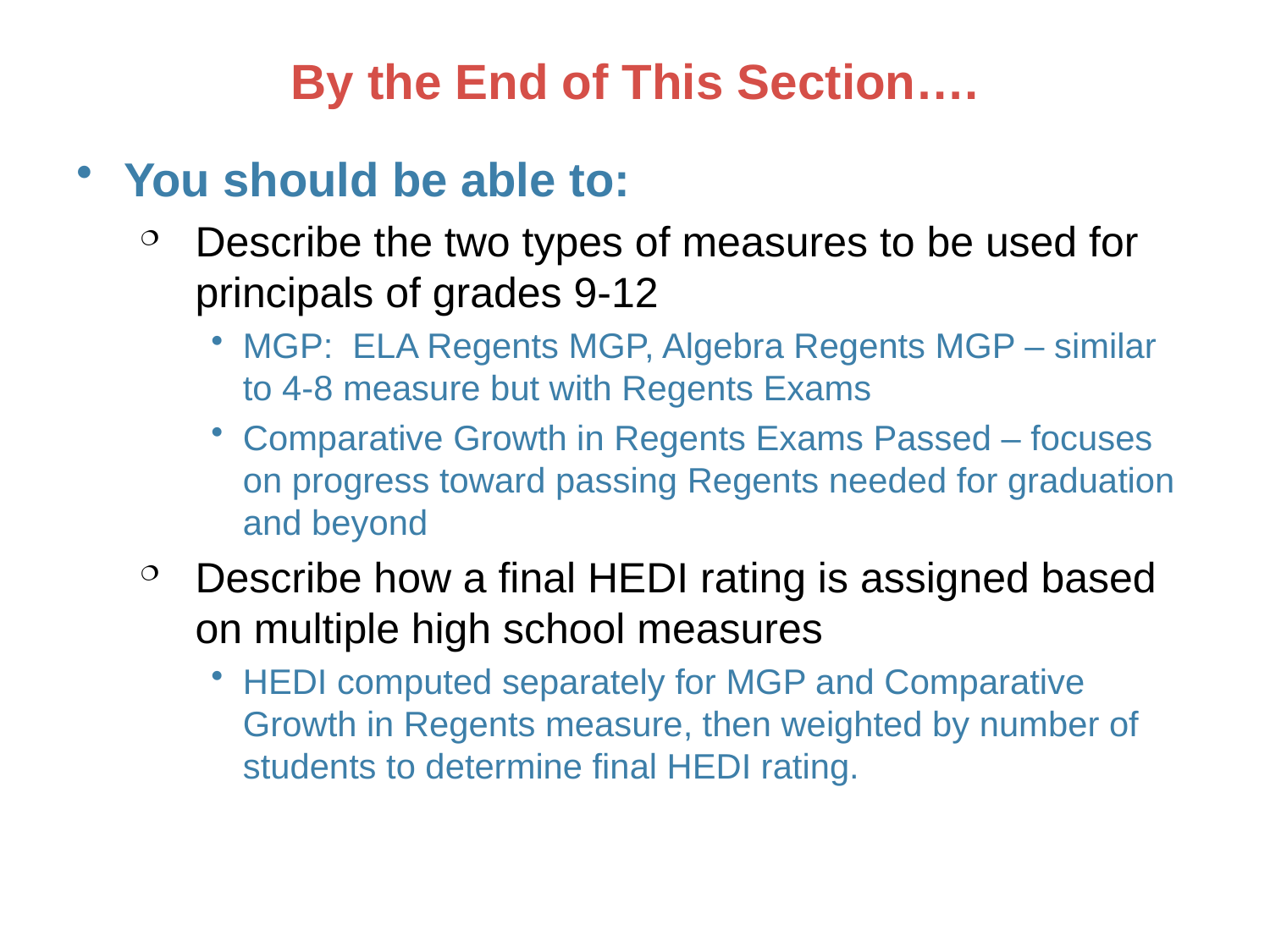

# By the End of This Section….
You should be able to:
Describe the two types of measures to be used for principals of grades 9-12
MGP:  ELA Regents MGP, Algebra Regents MGP – similar to 4-8 measure but with Regents Exams
Comparative Growth in Regents Exams Passed – focuses on progress toward passing Regents needed for graduation and beyond
Describe how a final HEDI rating is assigned based on multiple high school measures
HEDI computed separately for MGP and Comparative Growth in Regents measure, then weighted by number of students to determine final HEDI rating.